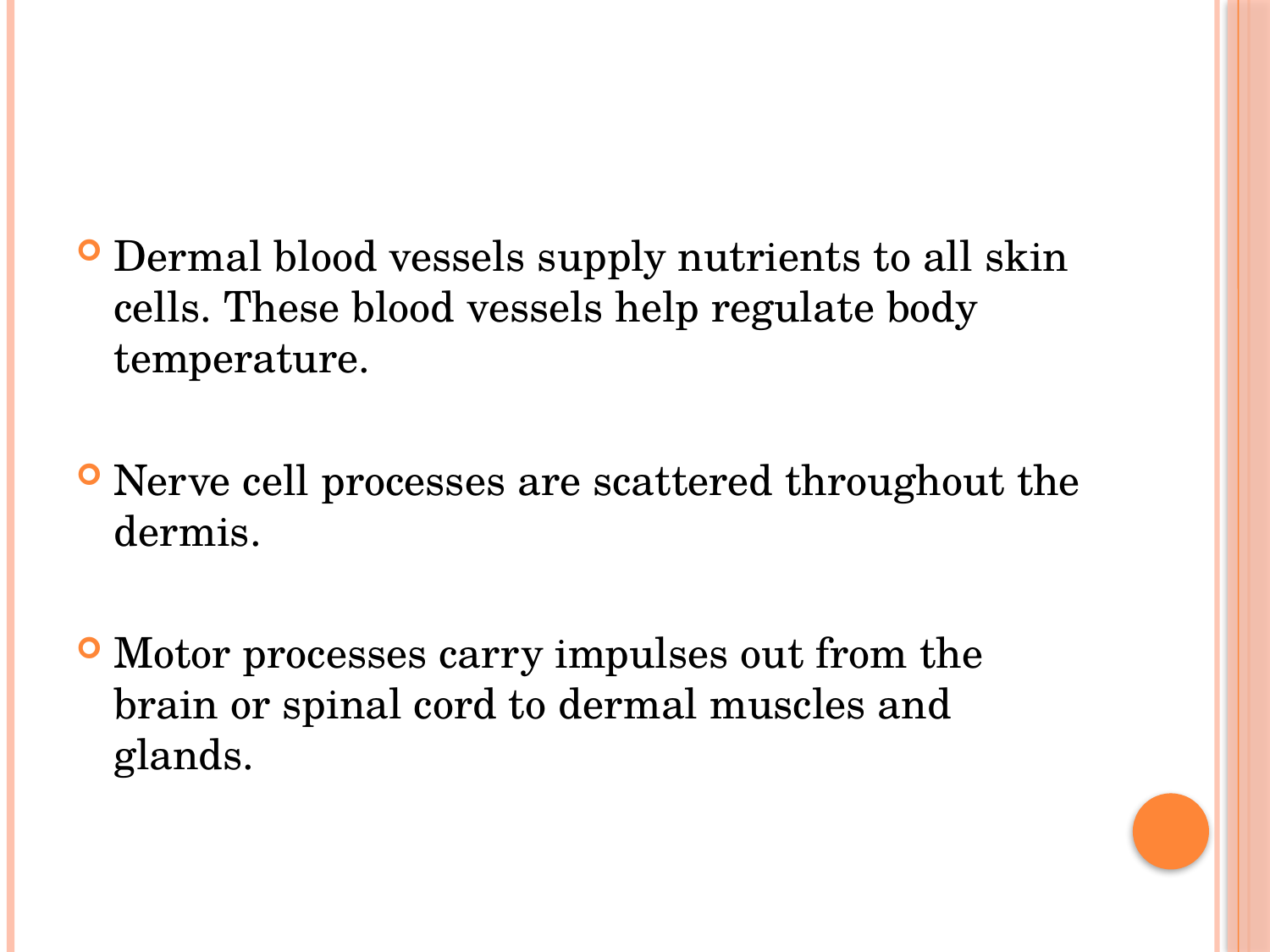

#
Dermal blood vessels supply nutrients to all skin cells. These blood vessels help regulate body temperature.

Nerve cell processes are scattered throughout the dermis.

Motor processes carry impulses out from the brain or spinal cord to dermal muscles and glands.